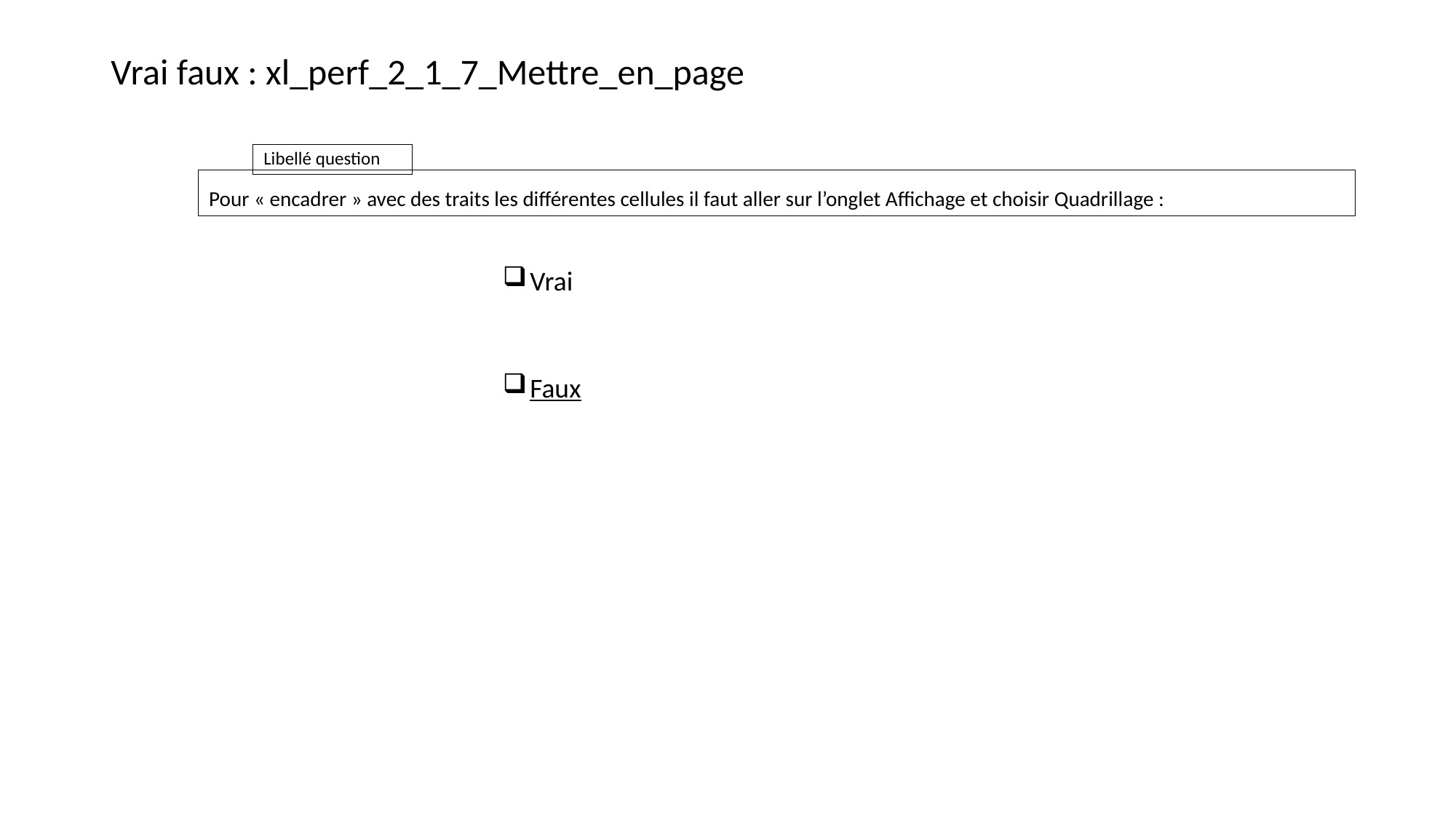

# Vrai faux : xl_perf_2_1_7_Mettre_en_page
Pour « encadrer » avec des traits les différentes cellules il faut aller sur l’onglet Affichage et choisir Quadrillage :
Vrai
Faux